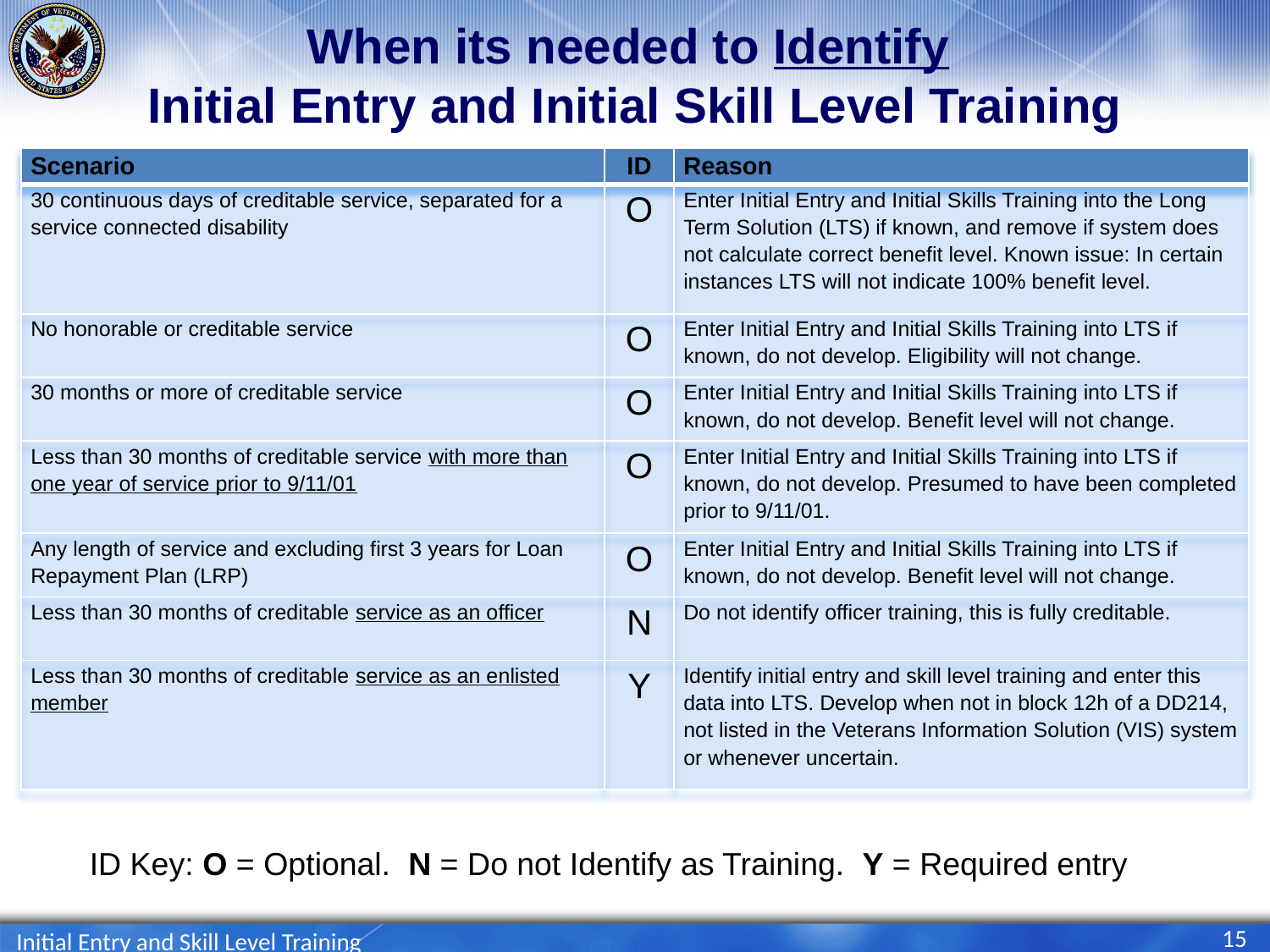

# When its needed to Identify Initial Entry and Initial Skill Level Training
| Scenario | ID | Reason |
| --- | --- | --- |
| 30 continuous days of creditable service, separated for a service connected disability | O | Enter Initial Entry and Initial Skills Training into the Long Term Solution (LTS) if known, and remove if system does not calculate correct benefit level. Known issue: In certain instances LTS will not indicate 100% benefit level. |
| No honorable or creditable service | O | Enter Initial Entry and Initial Skills Training into LTS if known, do not develop. Eligibility will not change. |
| 30 months or more of creditable service | O | Enter Initial Entry and Initial Skills Training into LTS if known, do not develop. Benefit level will not change. |
| Less than 30 months of creditable service with more than one year of service prior to 9/11/01 | O | Enter Initial Entry and Initial Skills Training into LTS if known, do not develop. Presumed to have been completed prior to 9/11/01. |
| Any length of service and excluding first 3 years for Loan Repayment Plan (LRP) | O | Enter Initial Entry and Initial Skills Training into LTS if known, do not develop. Benefit level will not change. |
| Less than 30 months of creditable service as an officer | N | Do not identify officer training, this is fully creditable. |
| Less than 30 months of creditable service as an enlisted member | Y | Identify initial entry and skill level training and enter this data into LTS. Develop when not in block 12h of a DD214, not listed in the Veterans Information Solution (VIS) system or whenever uncertain. |
ID Key: O = Optional.  N = Do not Identify as Training.  Y = Required entry
15
Initial Entry and Skill Level Training